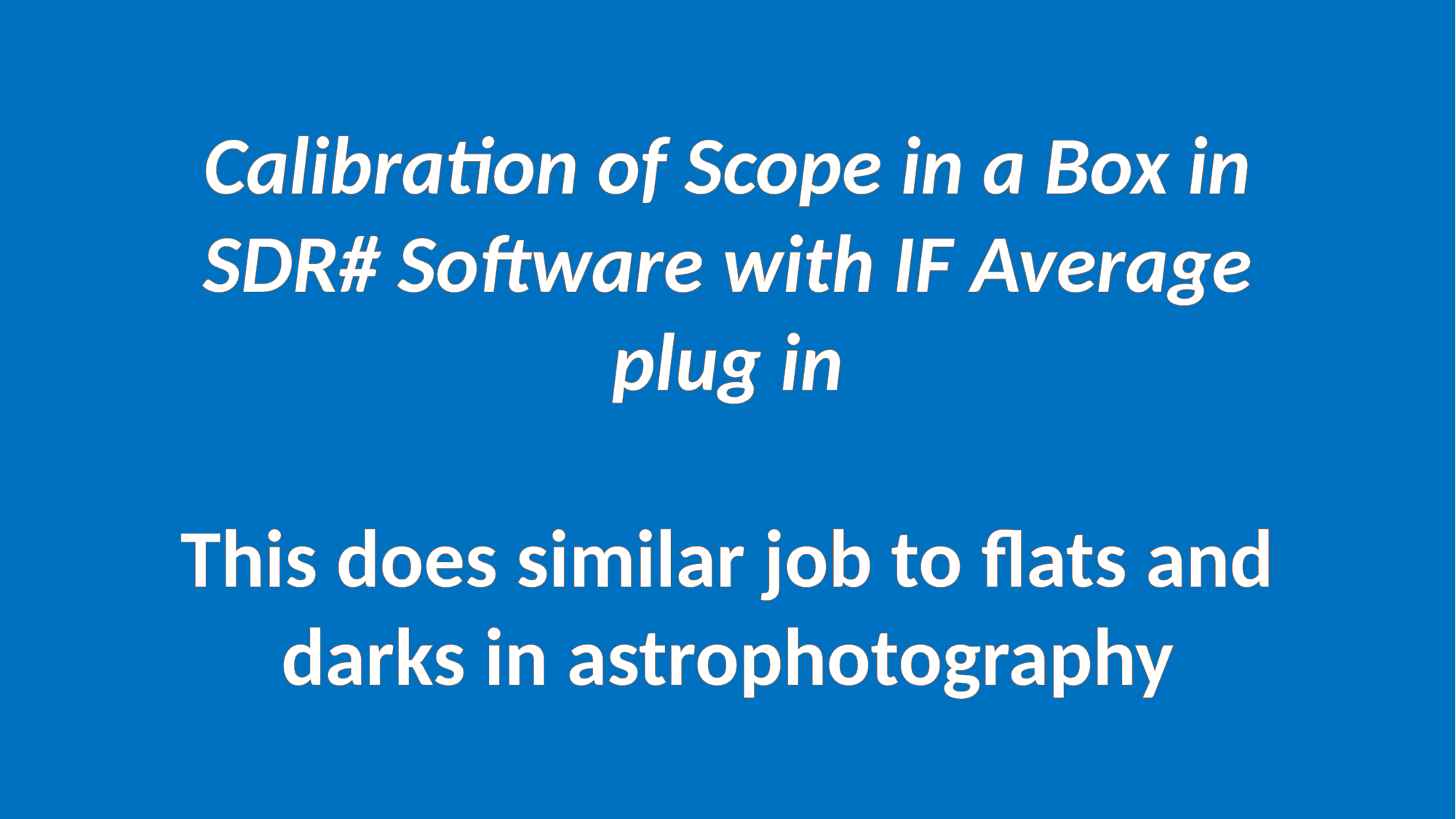

Calibration of Scope in a Box in SDR# Software with IF Average plug in

This does similar job to flats and darks in astrophotography